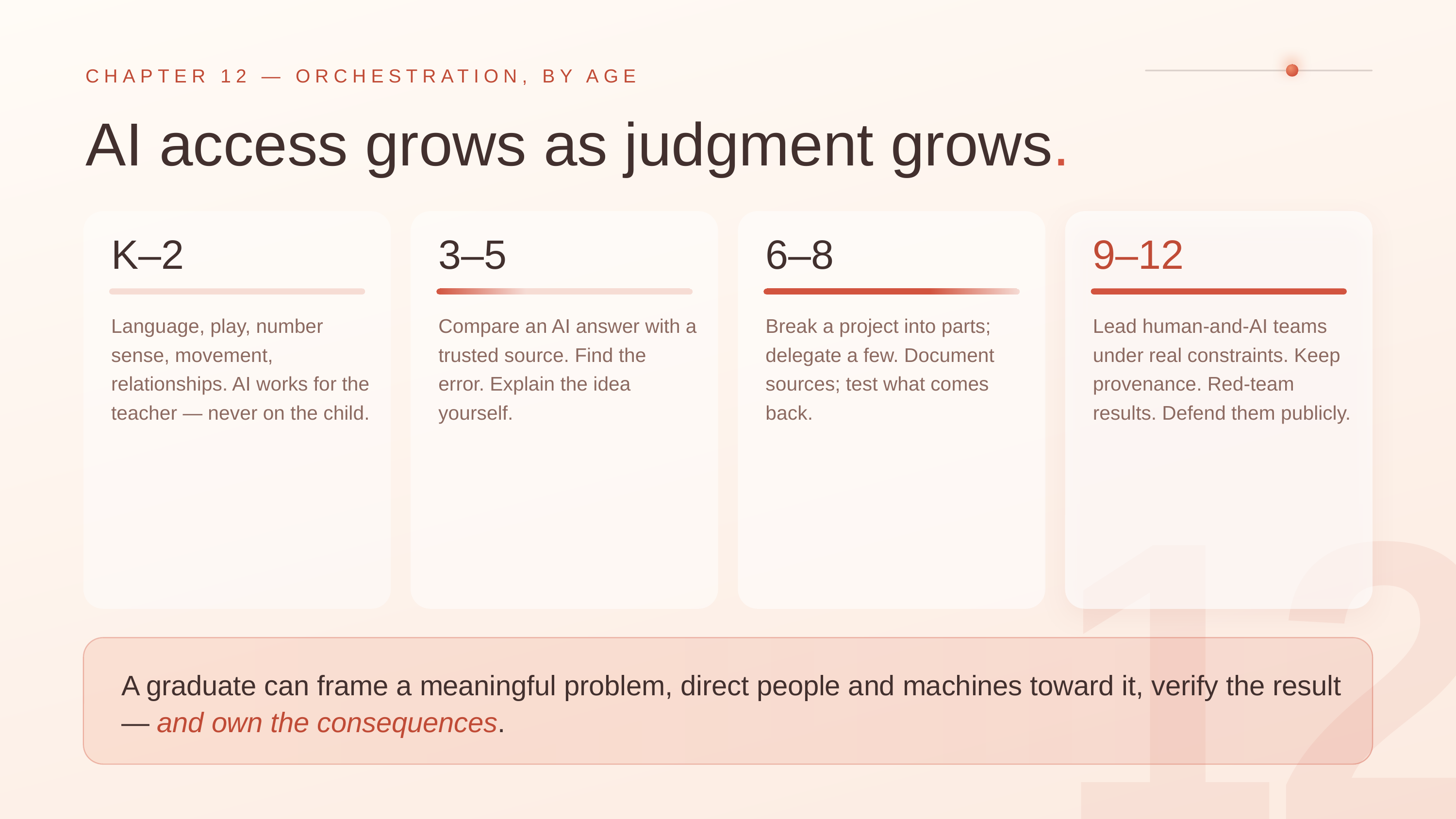

CHAPTER 12 — ORCHESTRATION, BY AGE

AI access grows as judgment grows.

K–2
3–5
6–8
9–12

Language, play, number sense, movement, relationships. AI works for the teacher — never on the child.
Compare an AI answer with a trusted source. Find the error. Explain the idea yourself.
Break a project into parts; delegate a few. Document sources; test what comes back.
Lead human-and-AI teams under real constraints. Keep provenance. Red-team results. Defend them publicly.
12

A graduate can frame a meaningful problem, direct people and machines toward it, verify the result — and own the consequences.